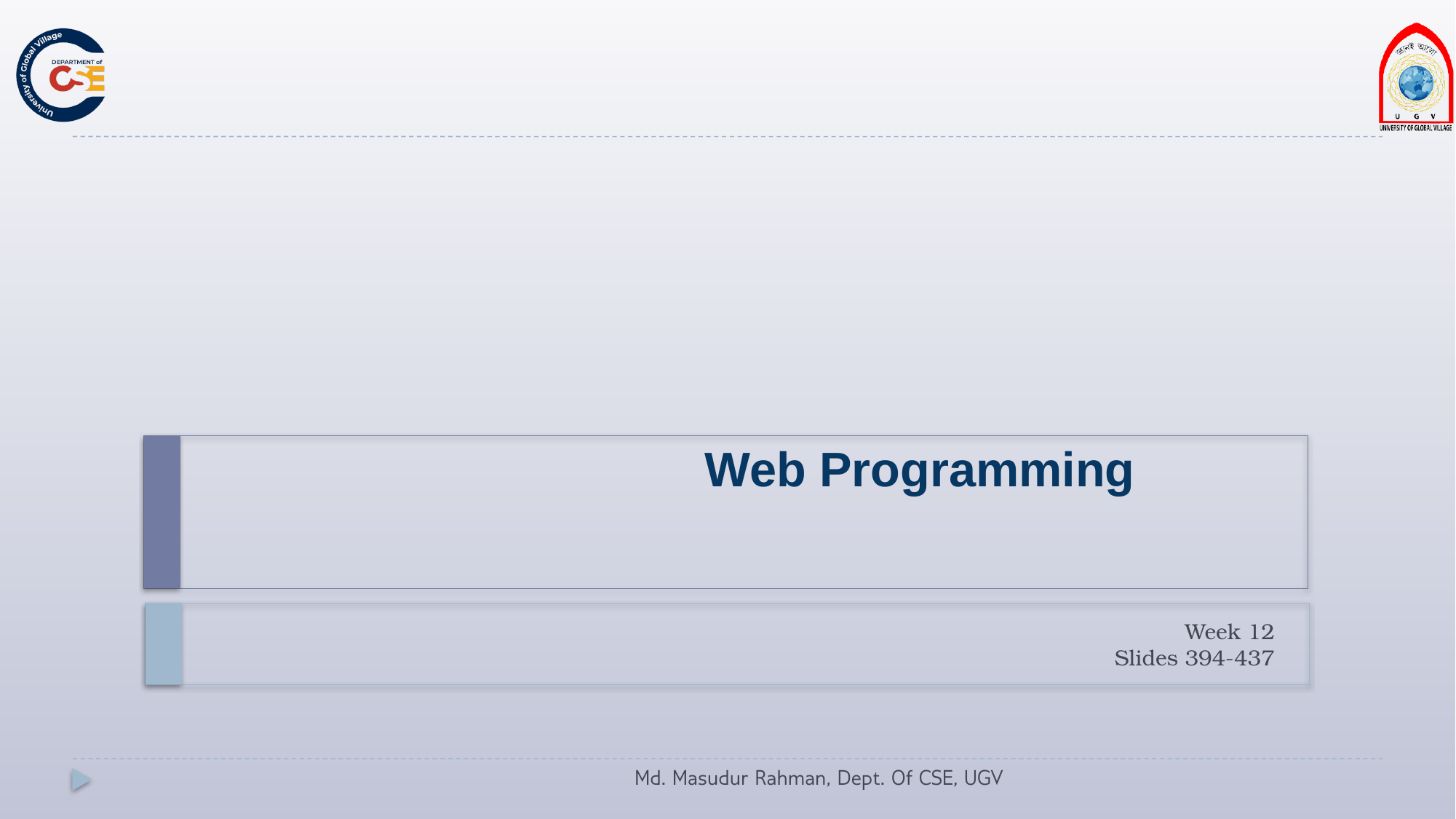

# Web Programming
Week 12
Slides 394-437
Md. Masudur Rahman, Dept. Of CSE, UGV